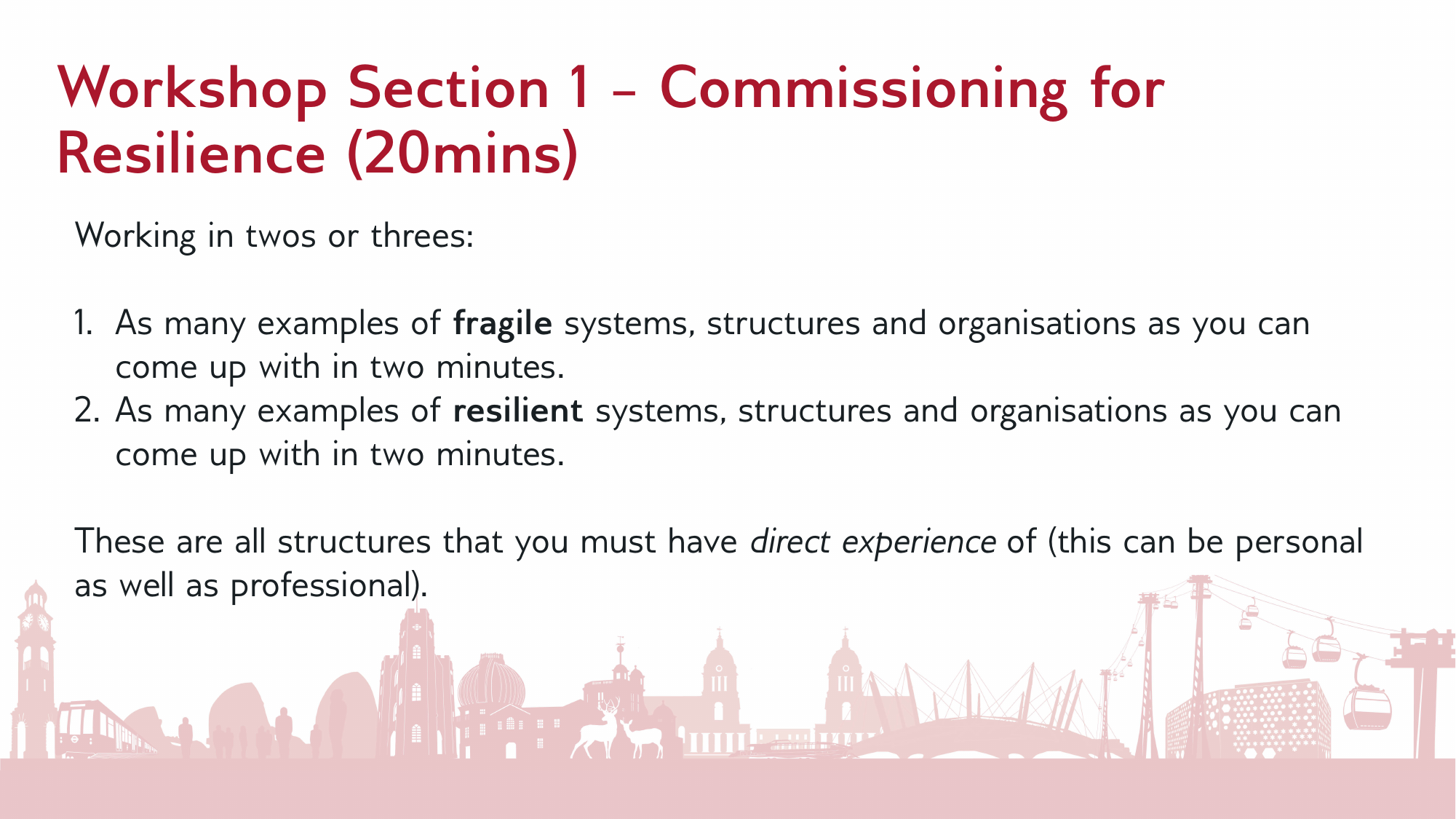

Workshop Section 1 – Commissioning for Resilience (20mins)
Working in twos or threes:

As many examples of fragile systems, structures and organisations as you can come up with in two minutes.
As many examples of resilient systems, structures and organisations as you can come up with in two minutes.

These are all structures that you must have direct experience of (this can be personal as well as professional).